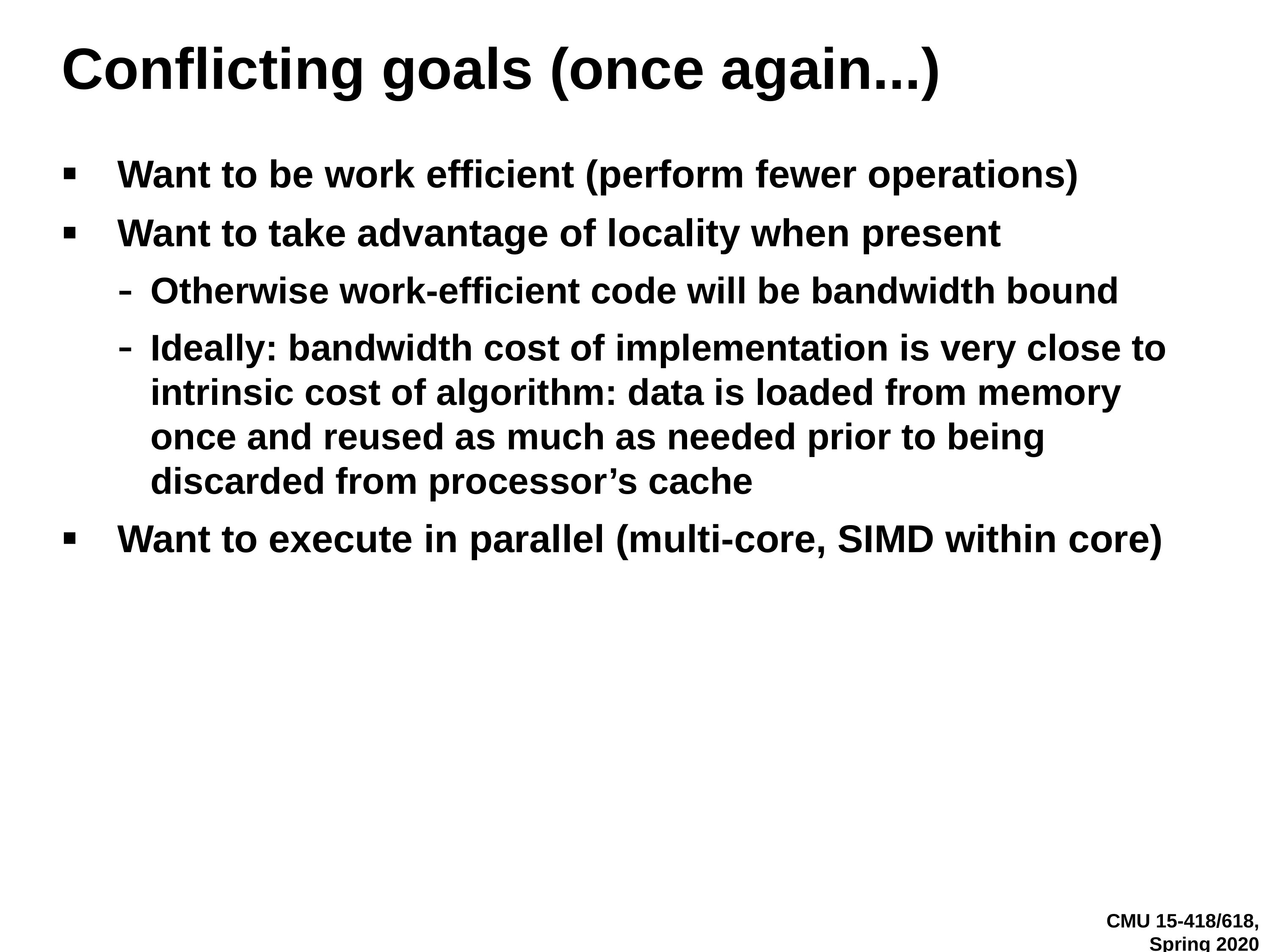

# Conflicting goals (once again...)
Want to be work efficient (perform fewer operations)
Want to take advantage of locality when present
Otherwise work-efficient code will be bandwidth bound
Ideally: bandwidth cost of implementation is very close to intrinsic cost of algorithm: data is loaded from memory once and reused as much as needed prior to being discarded from processor’s cache
Want to execute in parallel (multi-core, SIMD within core)